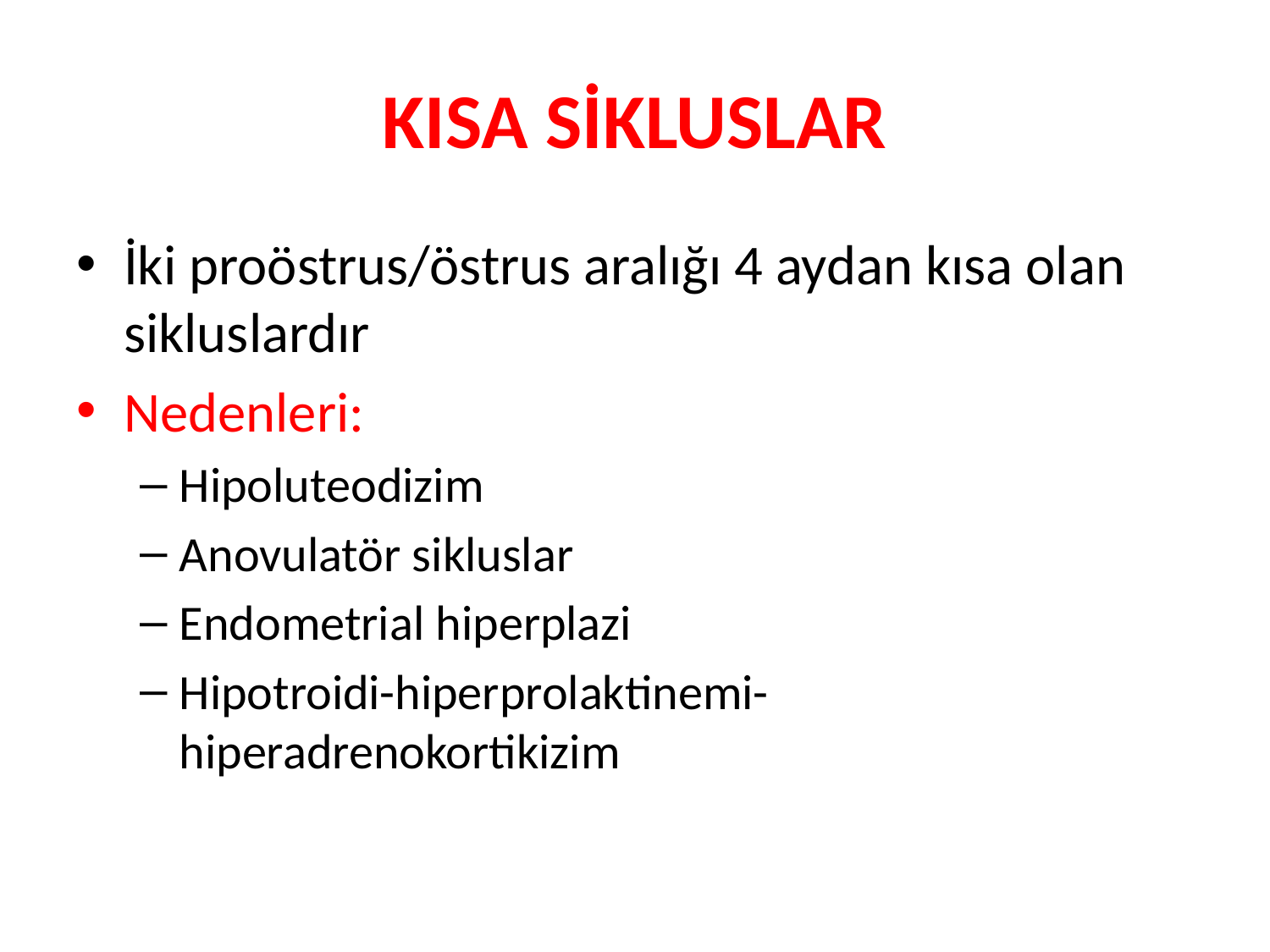

# KISA SİKLUSLAR
İki proöstrus/östrus aralığı 4 aydan kısa olan sikluslardır
Nedenleri:
Hipoluteodizim
Anovulatör sikluslar
Endometrial hiperplazi
Hipotroidi-hiperprolaktinemi-hiperadrenokortikizim